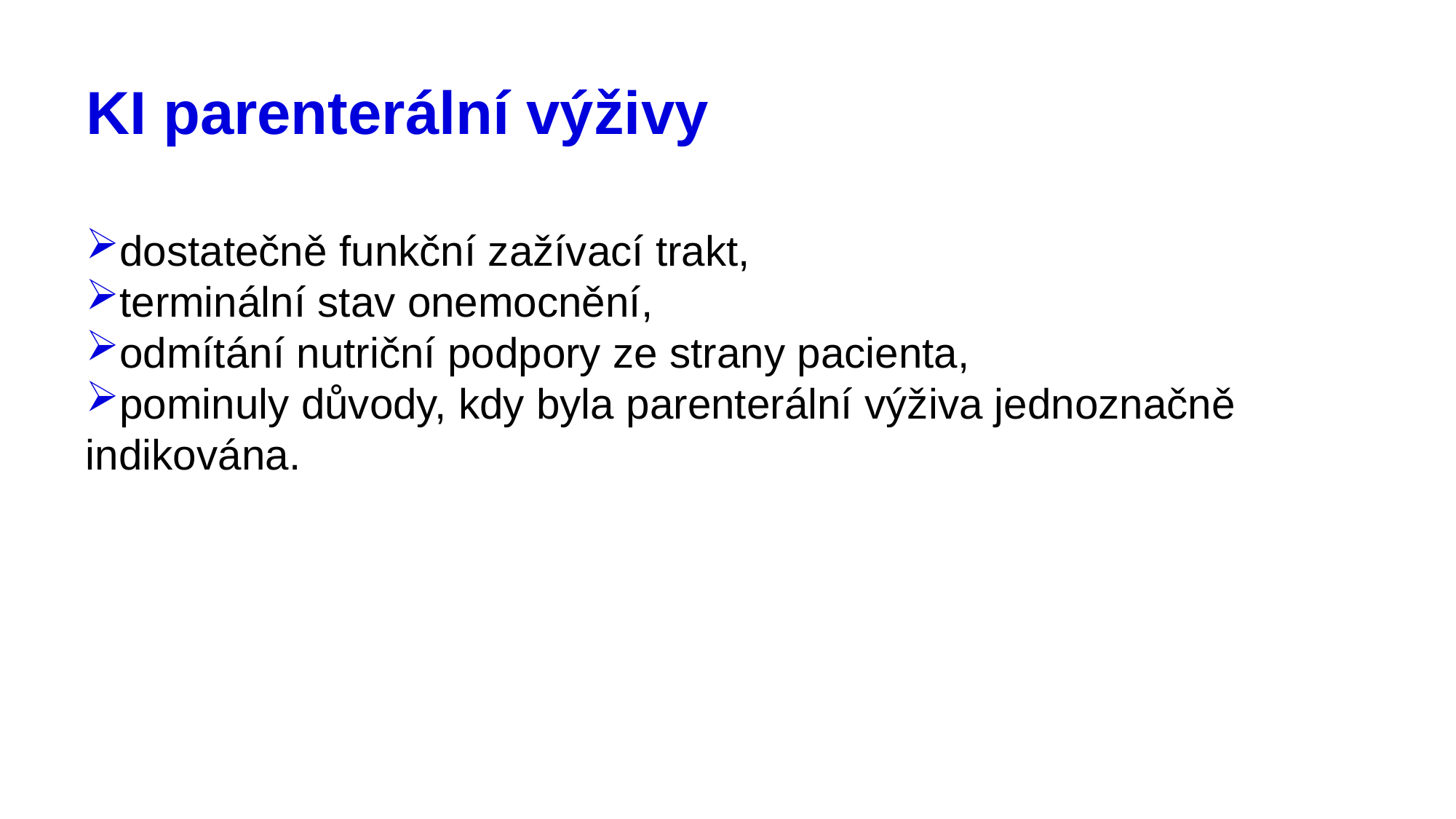

# KI parenterální výživy
dostatečně funkční zažívací trakt,
terminální stav onemocnění,
odmítání nutriční podpory ze strany pacienta,
pominuly důvody, kdy byla parenterální výživa jednoznačně indikována.